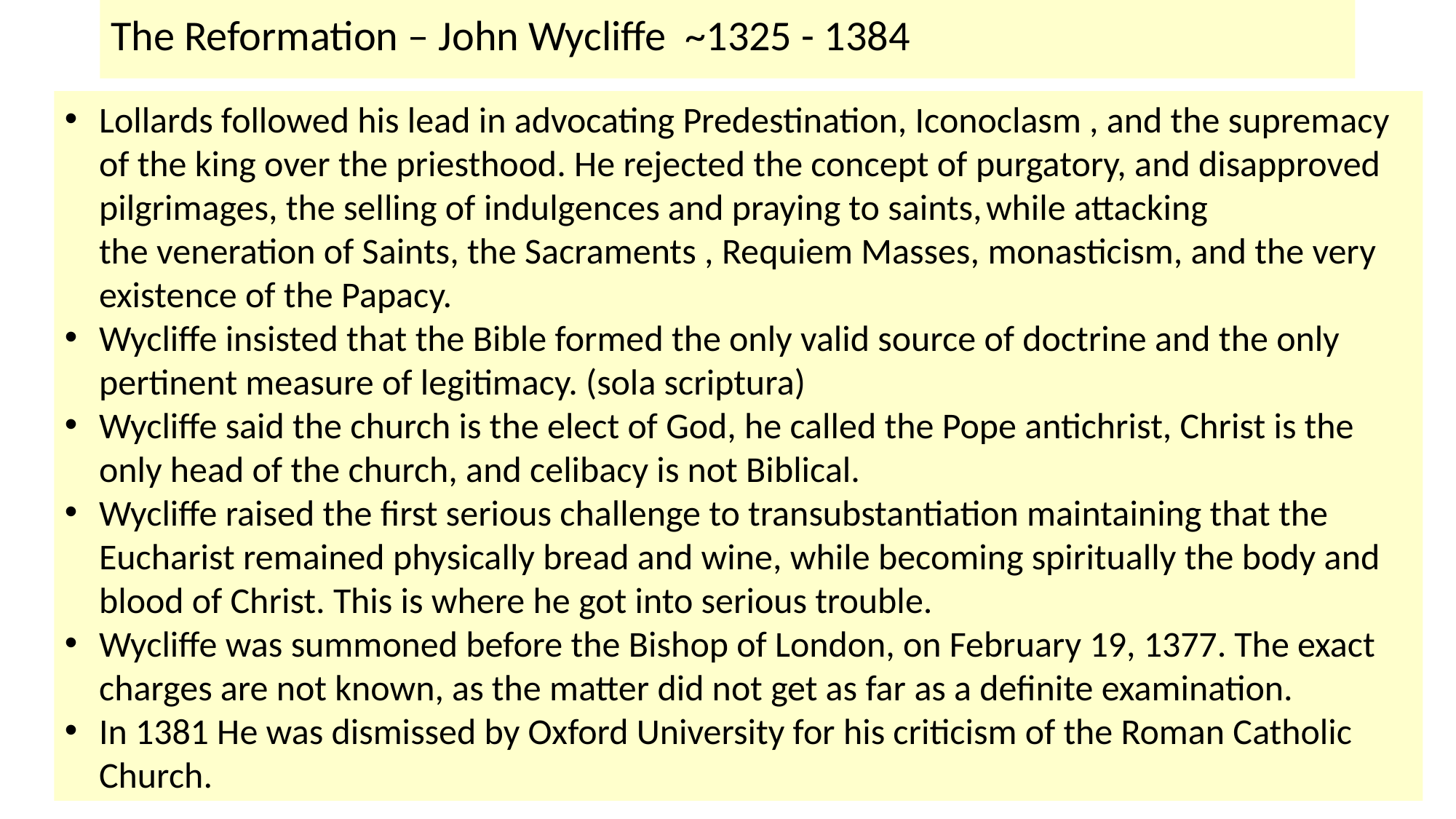

# The Reformation – John Wycliffe  ~1325 - 1384
Lollards followed his lead in advocating Predestination, Iconoclasm , and the supremacy of the king over the priesthood. He rejected the concept of purgatory, and disapproved pilgrimages, the selling of indulgences and praying to saints, while attacking the veneration of Saints, the Sacraments , Requiem Masses, monasticism, and the very existence of the Papacy.
Wycliffe insisted that the Bible formed the only valid source of doctrine and the only pertinent measure of legitimacy. (sola scriptura)
Wycliffe said the church is the elect of God, he called the Pope antichrist, Christ is the only head of the church, and celibacy is not Biblical.
Wycliffe raised the first serious challenge to transubstantiation maintaining that the Eucharist remained physically bread and wine, while becoming spiritually the body and blood of Christ. This is where he got into serious trouble.
Wycliffe was summoned before the Bishop of London, on February 19, 1377. The exact charges are not known, as the matter did not get as far as a definite examination.
In 1381 He was dismissed by Oxford University for his criticism of the Roman Catholic Church.